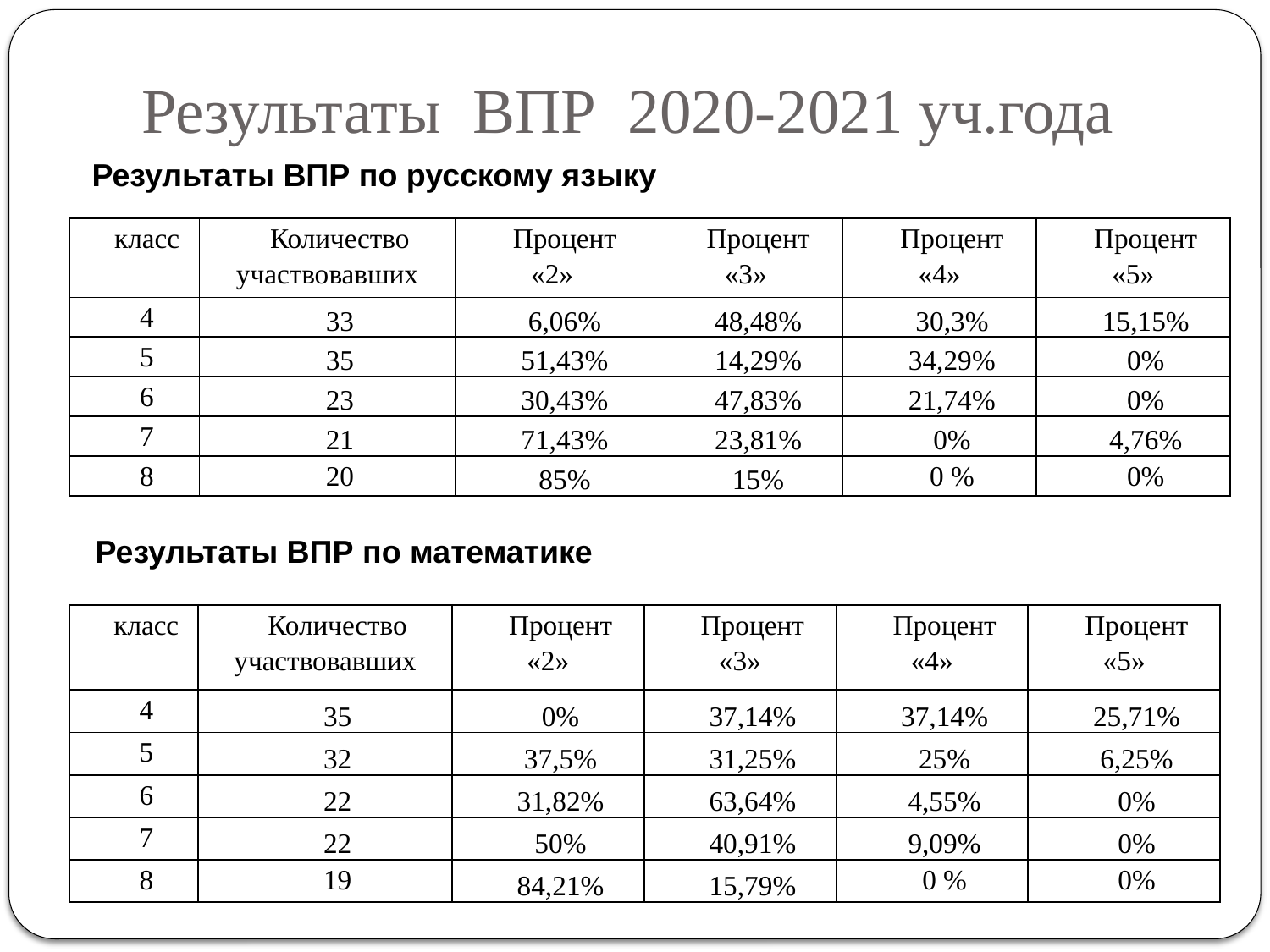

# Результаты  ВПР  2020-2021 уч.года
Результаты ВПР по русскому языку

| класс | Количество участвовавших | Процент «2» | Процент «3» | Процент «4» | Процент «5» |
| --- | --- | --- | --- | --- | --- |
| 4 | 33 | 6,06% | 48,48% | 30,3% | 15,15% |
| 5 | 35 | 51,43% | 14,29% | 34,29% | 0% |
| 6 | 23 | 30,43% | 47,83% | 21,74% | 0% |
| 7 | 21 | 71,43% | 23,81% | 0% | 4,76% |
| 8 | 20 | 85% | 15% | 0 % | 0% |
Результаты ВПР по математике
| класс | Количество участвовавших | Процент «2» | Процент «3» | Процент «4» | Процент «5» |
| --- | --- | --- | --- | --- | --- |
| 4 | 35 | 0% | 37,14% | 37,14% | 25,71% |
| 5 | 32 | 37,5% | 31,25% | 25% | 6,25% |
| 6 | 22 | 31,82% | 63,64% | 4,55% | 0% |
| 7 | 22 | 50% | 40,91% | 9,09% | 0% |
| 8 | 19 | 84,21% | 15,79% | 0 % | 0% |